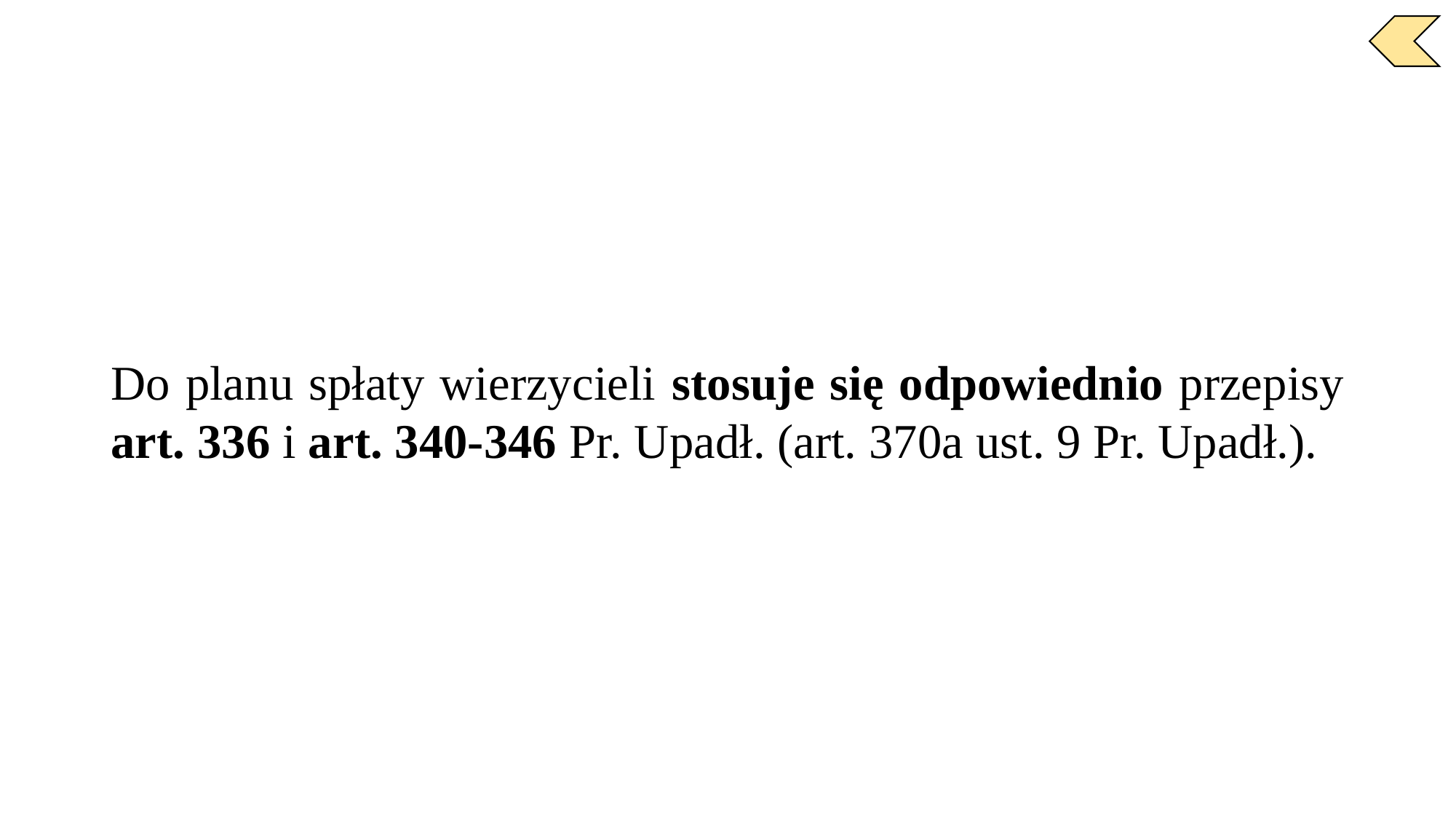

Do planu spłaty wierzycieli stosuje się odpowiednio przepisy art. 336 i art. 340-346 Pr. Upadł. (art. 370a ust. 9 Pr. Upadł.).